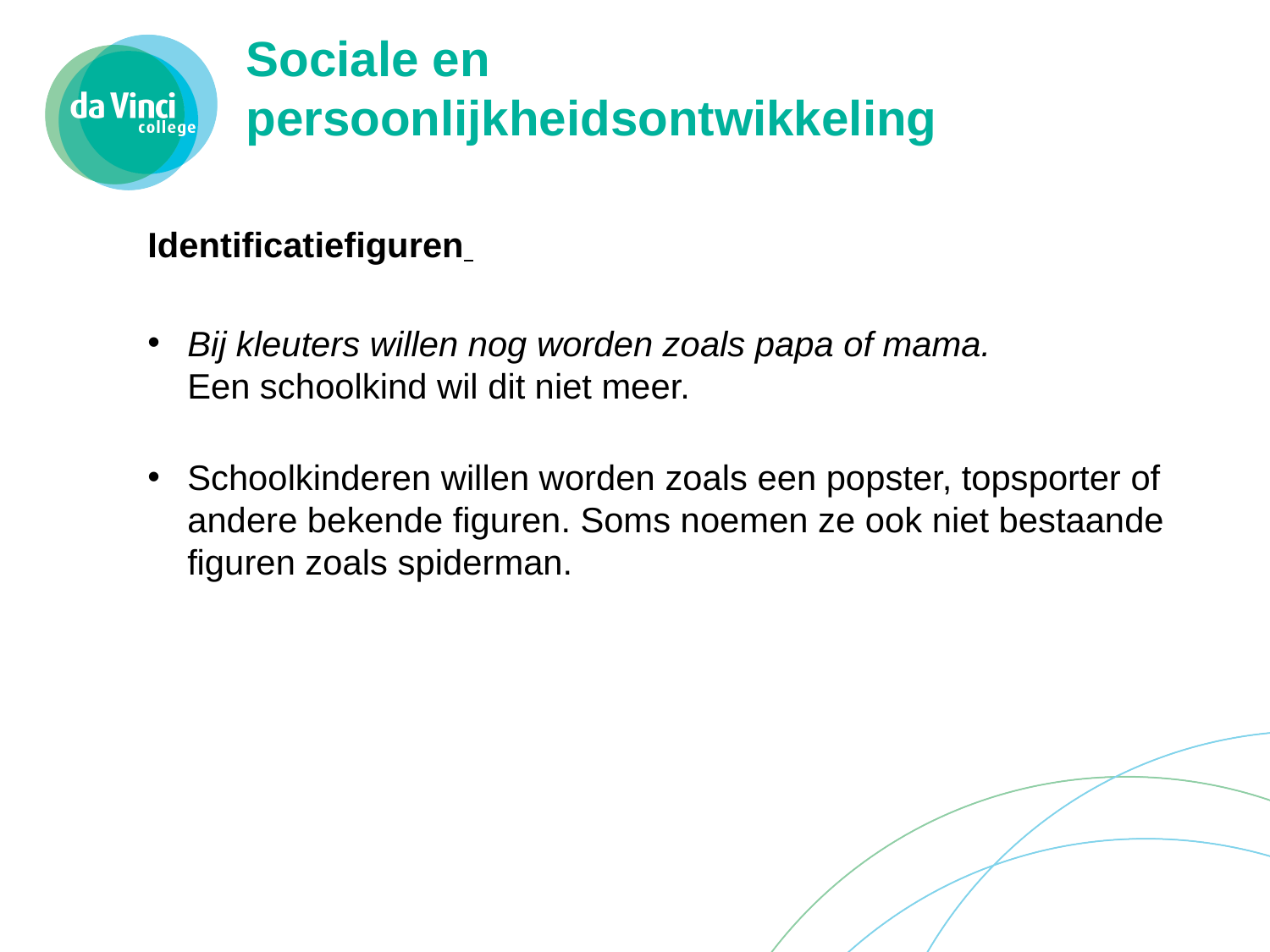

# Sociale en persoonlijkheidsontwikkeling
Identificatiefiguren

Bij kleuters willen nog worden zoals papa of mama.
Een schoolkind wil dit niet meer.
Schoolkinderen willen worden zoals een popster, topsporter of andere bekende figuren. Soms noemen ze ook niet bestaande figuren zoals spiderman.